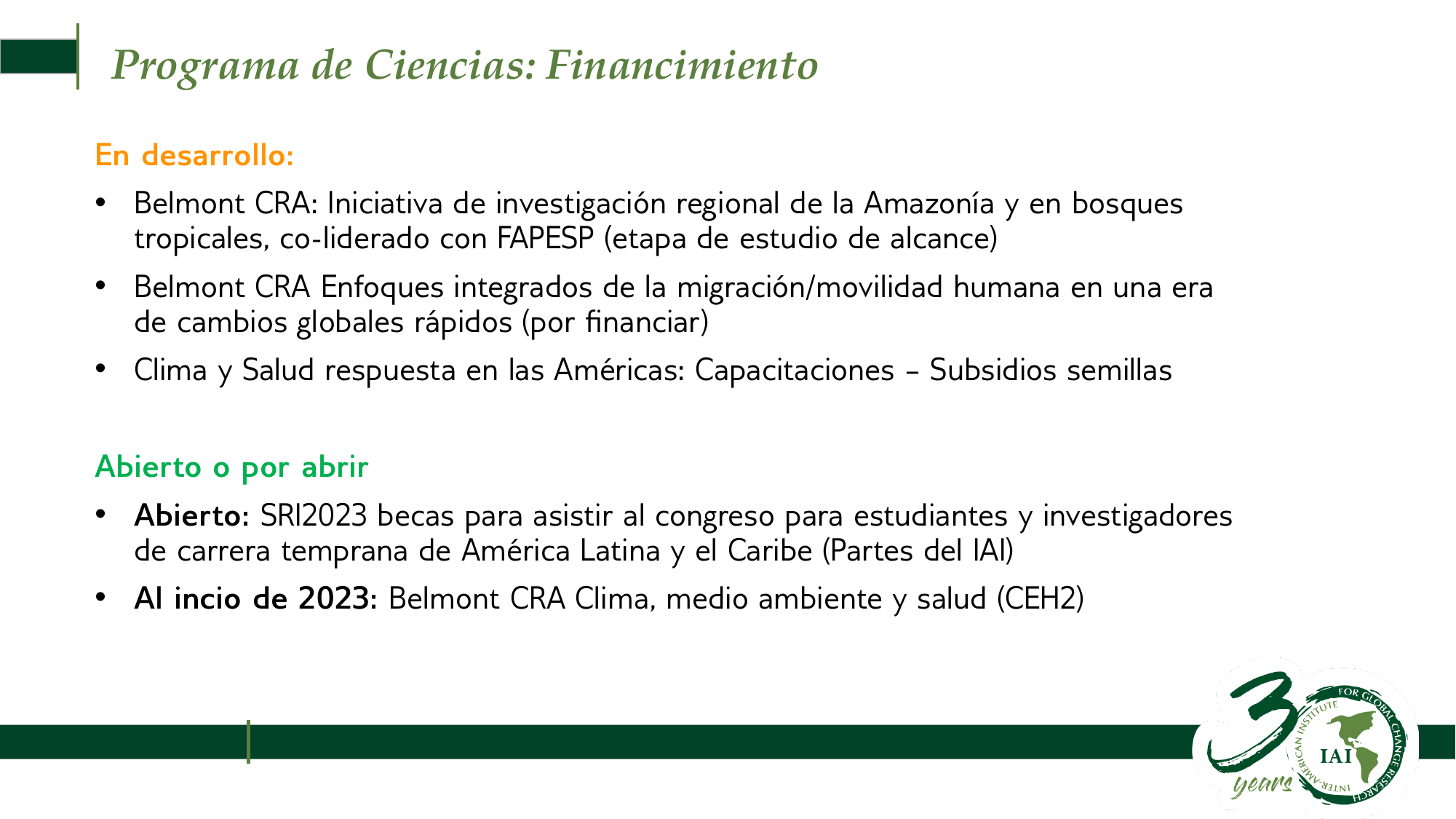

# Programa de Ciencias: Financimiento
En desarrollo:
Belmont CRA: Iniciativa de investigación regional de la Amazonía y en bosques tropicales, co-liderado con FAPESP (etapa de estudio de alcance)
Belmont CRA Enfoques integrados de la migración/movilidad humana en una era de cambios globales rápidos (por financiar)
Clima y Salud respuesta en las Américas: Capacitaciones – Subsidios semillas

Abierto o por abrir
Abierto: SRI2023 becas para asistir al congreso para estudiantes y investigadores de carrera temprana de América Latina y el Caribe (Partes del IAI)
Al incio de 2023: Belmont CRA Clima, medio ambiente y salud (CEH2)